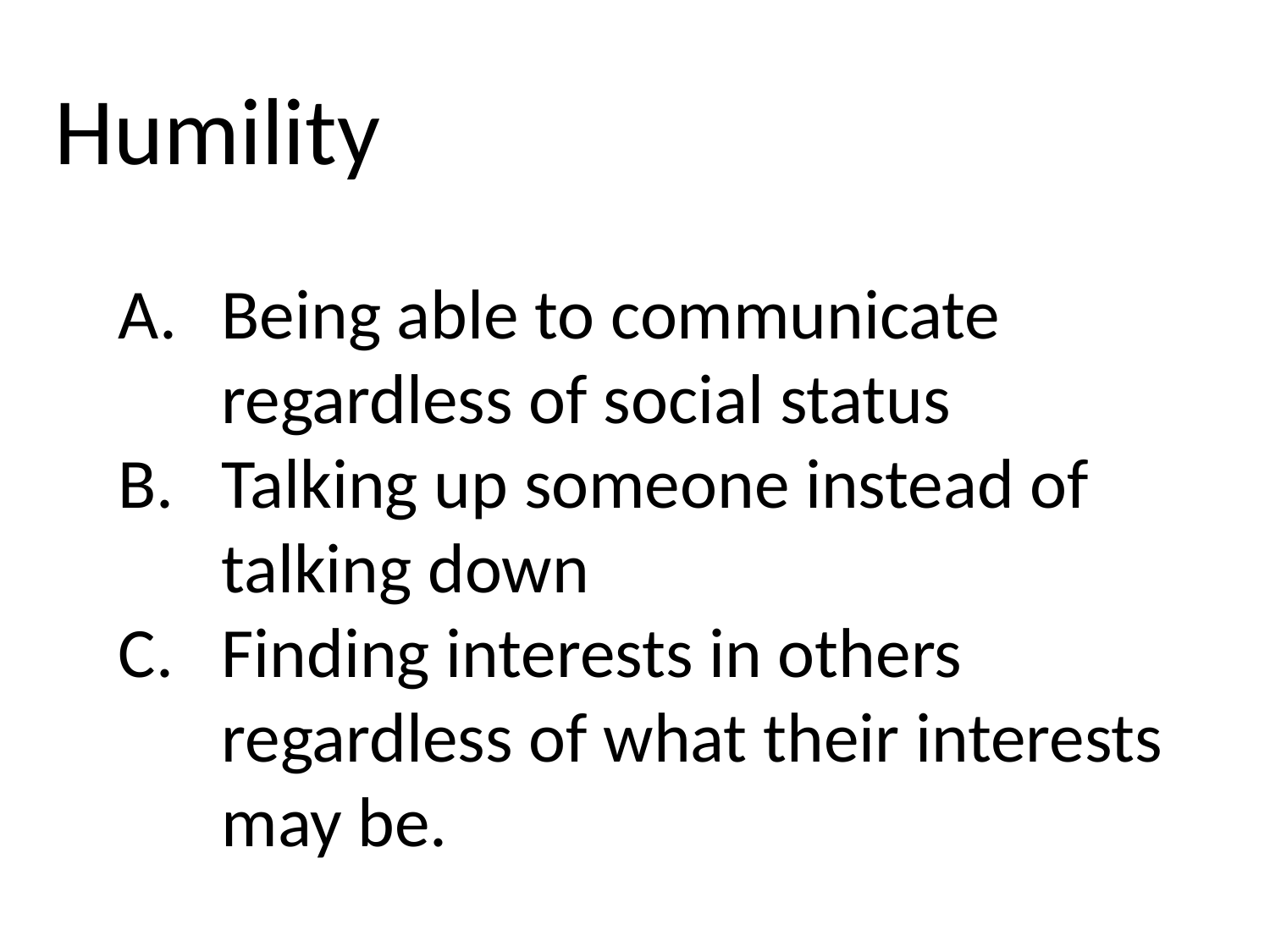

Humility

Being able to communicate regardless of social status
Talking up someone instead of talking down
Finding interests in others regardless of what their interests may be.